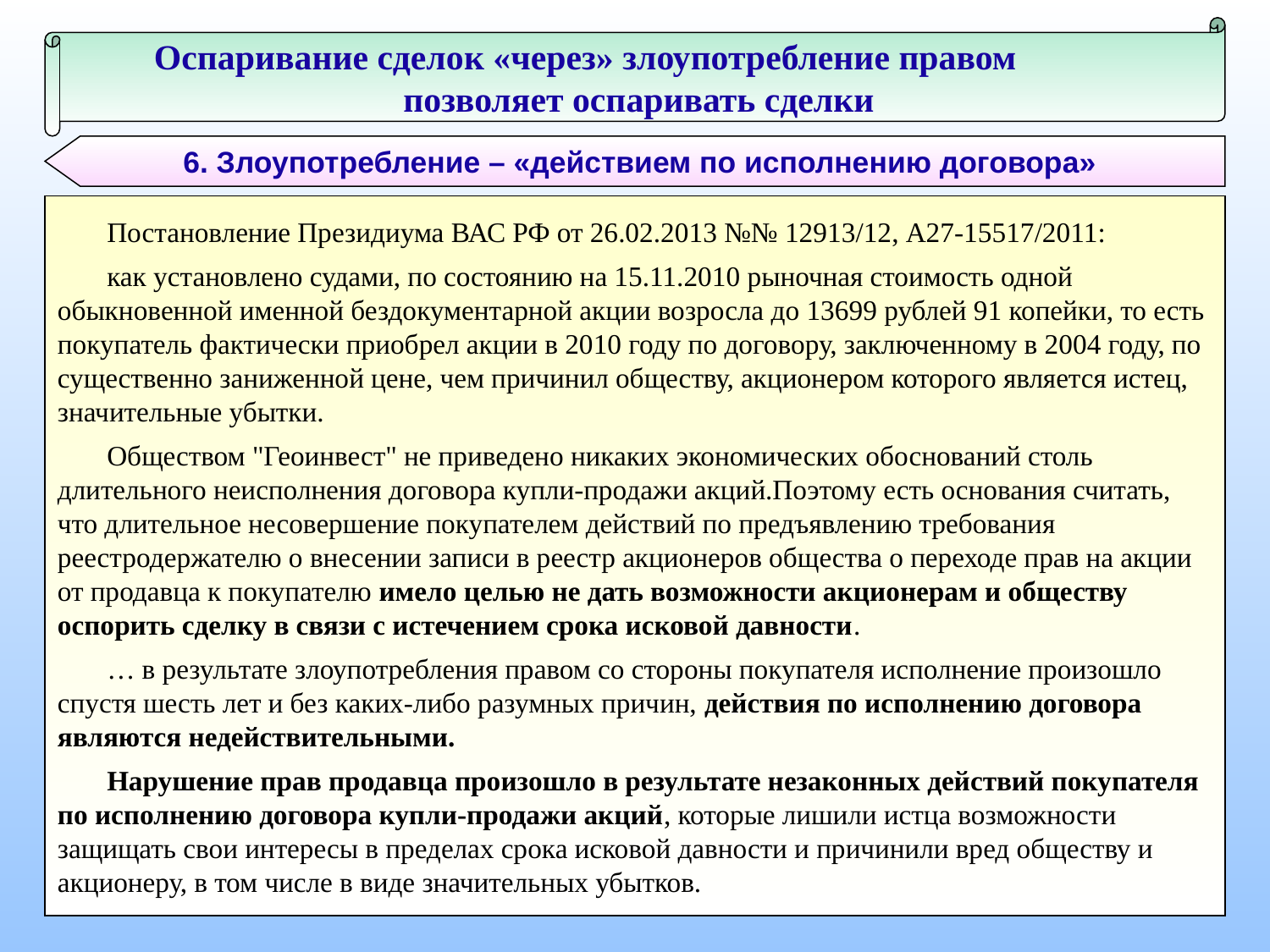

Оспаривание сделок «через» злоупотребление правом             позволяет оспаривать сделки
6. Злоупотребление – «действием по исполнению договора»
Постановление Президиума ВАС РФ от 26.02.2013 №№ 12913/12, А27-15517/2011:

как установлено судами, по состоянию на 15.11.2010 рыночная стоимость одной обыкновенной именной бездокументарной акции возросла до 13699 рублей 91 копейки, то есть покупатель фактически приобрел акции в 2010 году по договору, заключенному в 2004 году, по существенно заниженной цене, чем причинил обществу, акционером которого является истец, значительные убытки.

Обществом "Геоинвест" не приведено никаких экономических обоснований столь длительного неисполнения договора купли-продажи акций.Поэтому есть основания считать, что длительное несовершение покупателем действий по предъявлению требования реестродержателю о внесении записи в реестр акционеров общества о переходе прав на акции от продавца к покупателю имело целью не дать возможности акционерам и обществу оспорить сделку в связи с истечением срока исковой давности.

… в результате злоупотребления правом со стороны покупателя исполнение произошло спустя шесть лет и без каких-либо разумных причин, действия по исполнению договора являются недействительными.

Нарушение прав продавца произошло в результате незаконных действий покупателя по исполнению договора купли-продажи акций, которые лишили истца возможности защищать свои интересы в пределах срока исковой давности и причинили вред обществу и акционеру, в том числе в виде значительных убытков.